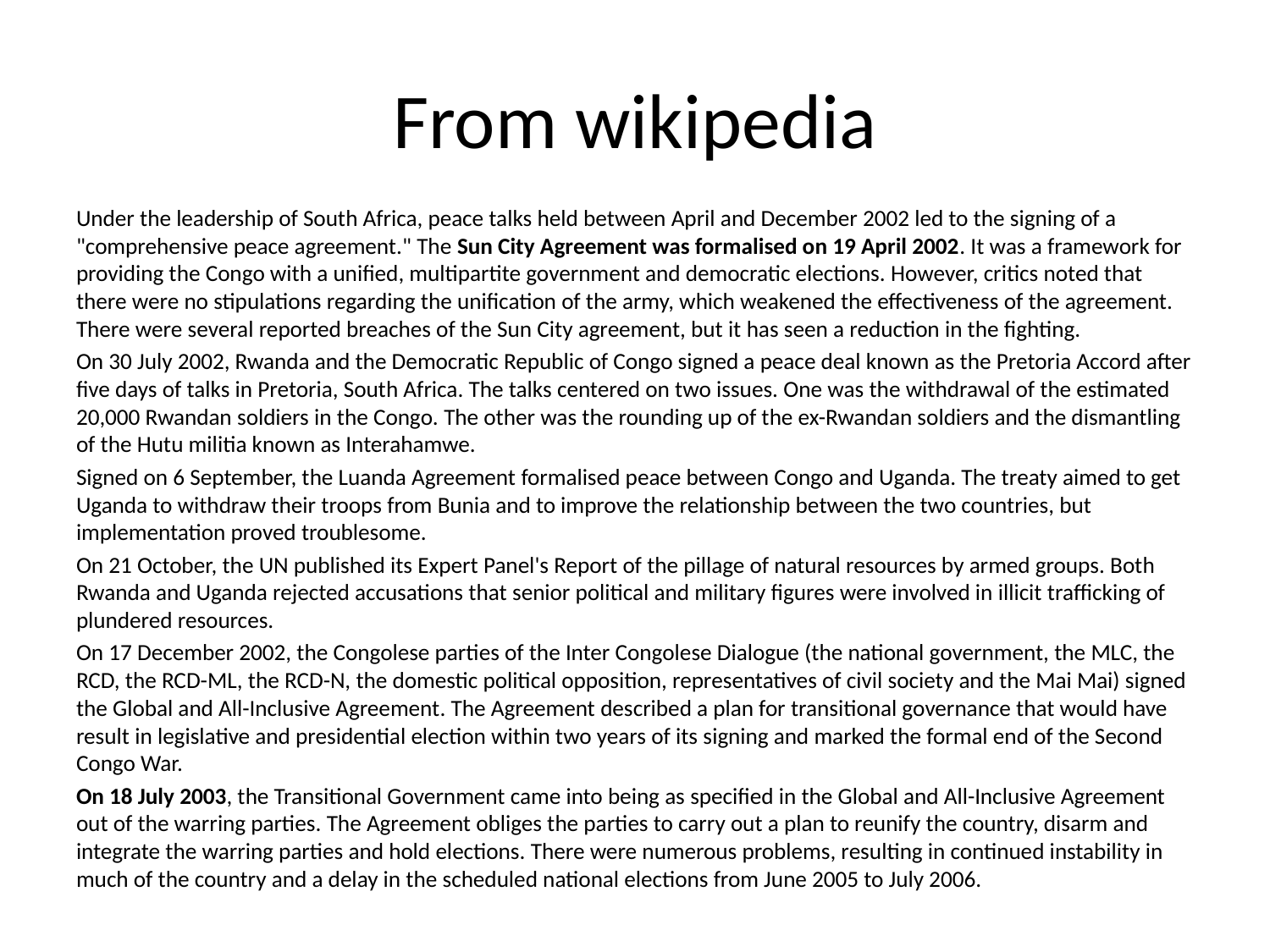

# From wikipedia
Under the leadership of South Africa, peace talks held between April and December 2002 led to the signing of a "comprehensive peace agreement." The Sun City Agreement was formalised on 19 April 2002. It was a framework for providing the Congo with a unified, multipartite government and democratic elections. However, critics noted that there were no stipulations regarding the unification of the army, which weakened the effectiveness of the agreement. There were several reported breaches of the Sun City agreement, but it has seen a reduction in the fighting.
On 30 July 2002, Rwanda and the Democratic Republic of Congo signed a peace deal known as the Pretoria Accord after five days of talks in Pretoria, South Africa. The talks centered on two issues. One was the withdrawal of the estimated 20,000 Rwandan soldiers in the Congo. The other was the rounding up of the ex-Rwandan soldiers and the dismantling of the Hutu militia known as Interahamwe.
Signed on 6 September, the Luanda Agreement formalised peace between Congo and Uganda. The treaty aimed to get Uganda to withdraw their troops from Bunia and to improve the relationship between the two countries, but implementation proved troublesome.
On 21 October, the UN published its Expert Panel's Report of the pillage of natural resources by armed groups. Both Rwanda and Uganda rejected accusations that senior political and military figures were involved in illicit trafficking of plundered resources.
On 17 December 2002, the Congolese parties of the Inter Congolese Dialogue (the national government, the MLC, the RCD, the RCD-ML, the RCD-N, the domestic political opposition, representatives of civil society and the Mai Mai) signed the Global and All-Inclusive Agreement. The Agreement described a plan for transitional governance that would have result in legislative and presidential election within two years of its signing and marked the formal end of the Second Congo War.
On 18 July 2003, the Transitional Government came into being as specified in the Global and All-Inclusive Agreement out of the warring parties. The Agreement obliges the parties to carry out a plan to reunify the country, disarm and integrate the warring parties and hold elections. There were numerous problems, resulting in continued instability in much of the country and a delay in the scheduled national elections from June 2005 to July 2006.